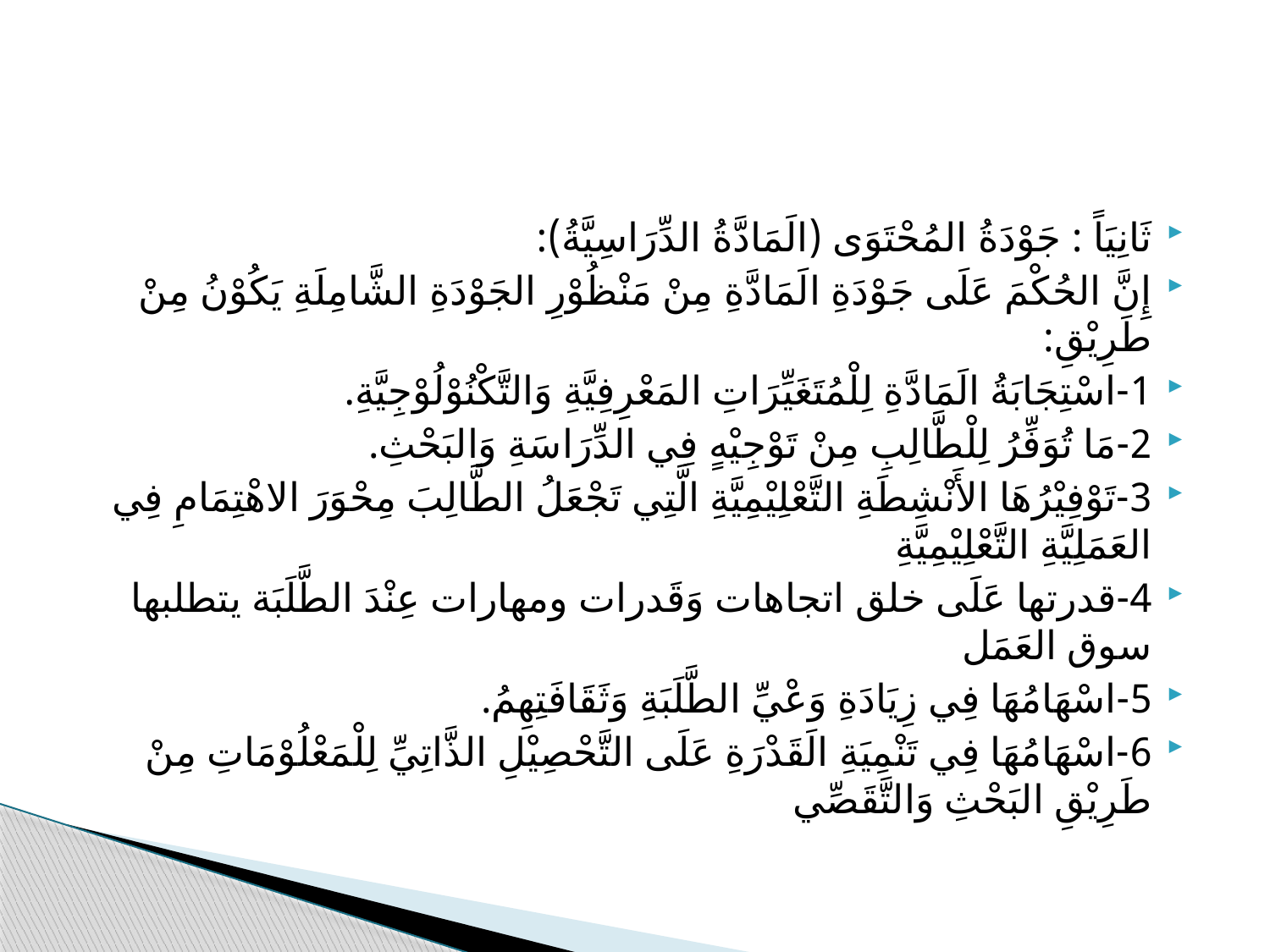

ثَانِيَاً : جَوْدَةُ المُحْتَوَى (الَمَادَّةُ الدِّرَاسِيَّةُ):
إِنَّ الحُكْمَ عَلَى جَوْدَةِ الَمَادَّةِ مِنْ مَنْظُوْرِ الجَوْدَةِ الشَّامِلَةِ يَكُوْنُ مِنْ طَرِيْقِ:
1-اسْتِجَابَةُ الَمَادَّةِ لِلْمُتَغَيِّرَاتِ المَعْرِفِيَّةِ وَالتَّكْنُوْلُوْجِيَّةِ.
2-مَا تُوَفِّرُ لِلْطَّالِبِ مِنْ تَوْجِيْهٍ فِي الدِّرَاسَةِ وَالبَحْثِ.
3-تَوْفِيْرُهَا الأَنْشِطَةِ التَّعْلِيْمِيَّةِ الَّتِي تَجْعَلُ الطَّالِبَ مِحْوَرَ الاهْتِمَامِ فِي العَمَلِيَّةِ التَّعْلِيْمِيَّةِ
4-قدرتها عَلَى خلق اتجاهات وَقَدرات ومهارات عِنْدَ الطَّلَبَة يتطلبها سوق العَمَل
5-اسْهَامُهَا فِي زِيَادَةِ وَعْيِّ الطَّلَبَةِ وَثَقَافَتِهِمُ.
6-اسْهَامُهَا فِي تَنْمِيَةِ الَقَدْرَةِ عَلَى التَّحْصِيْلِ الذَّاتِيِّ لِلْمَعْلُوْمَاتِ مِنْ طَرِيْقِ البَحْثِ وَالتَّقَصِّي